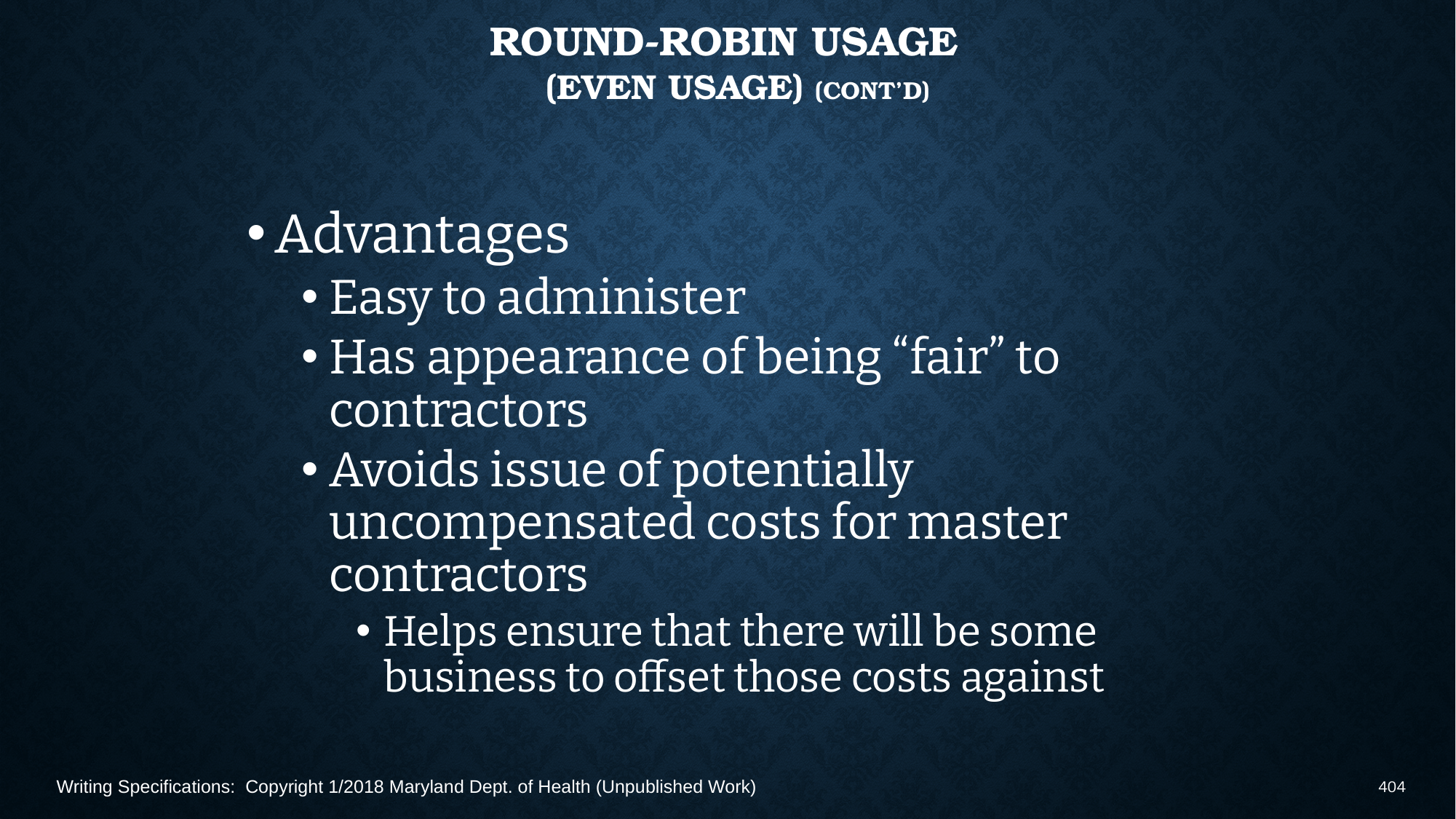

# Round-Robin Usage (Even Usage) (Cont’d)
Advantages
Easy to administer
Has appearance of being “fair” to contractors
Avoids issue of potentially uncompensated costs for master contractors
Helps ensure that there will be some business to offset those costs against

Writing Specifications:  Copyright 1/2018 Maryland Dept. of Health (Unpublished Work)
404